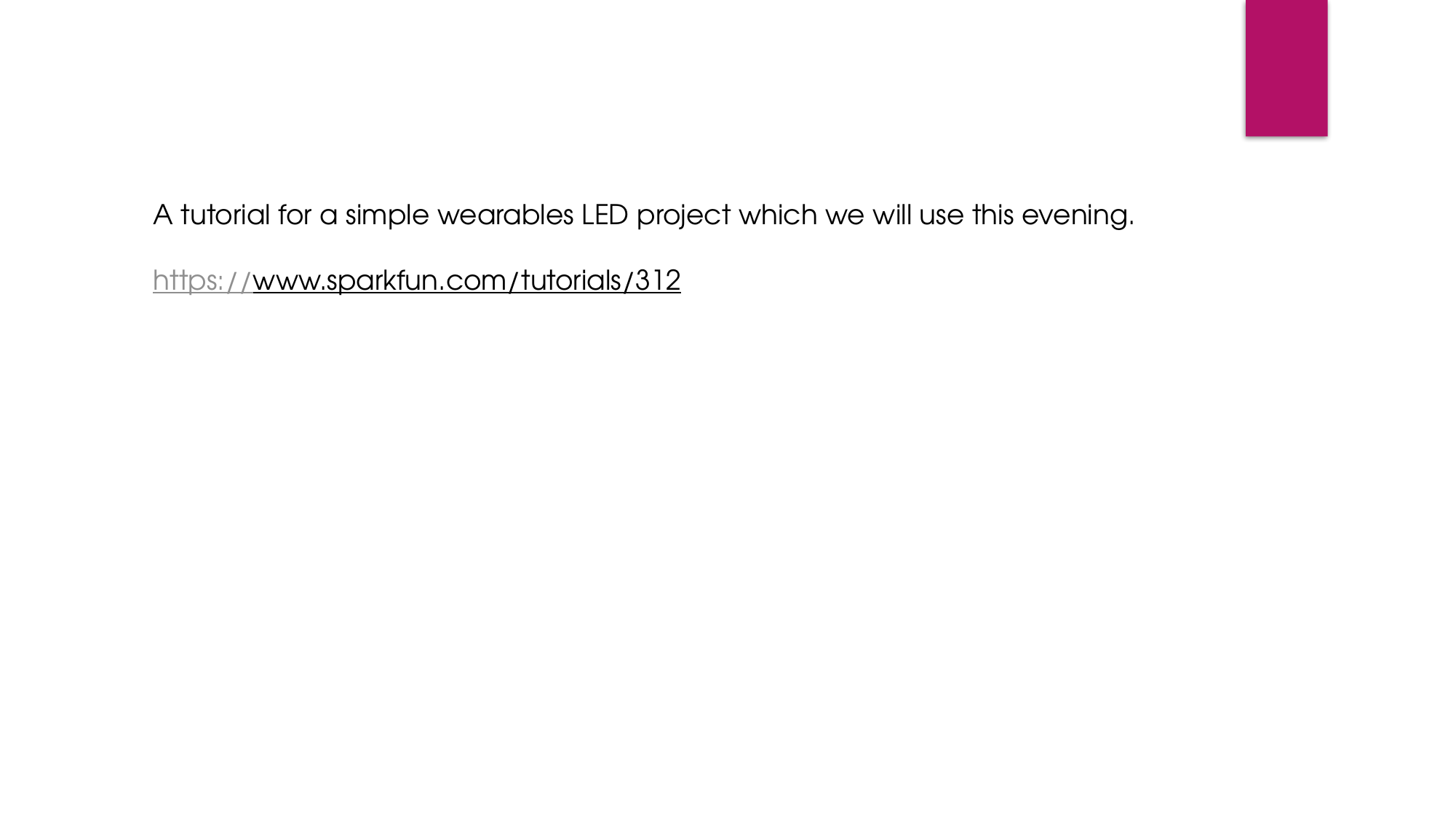

A tutorial for a simple wearables LED project which we will use this evening.

https://www.sparkfun.com/tutorials/312